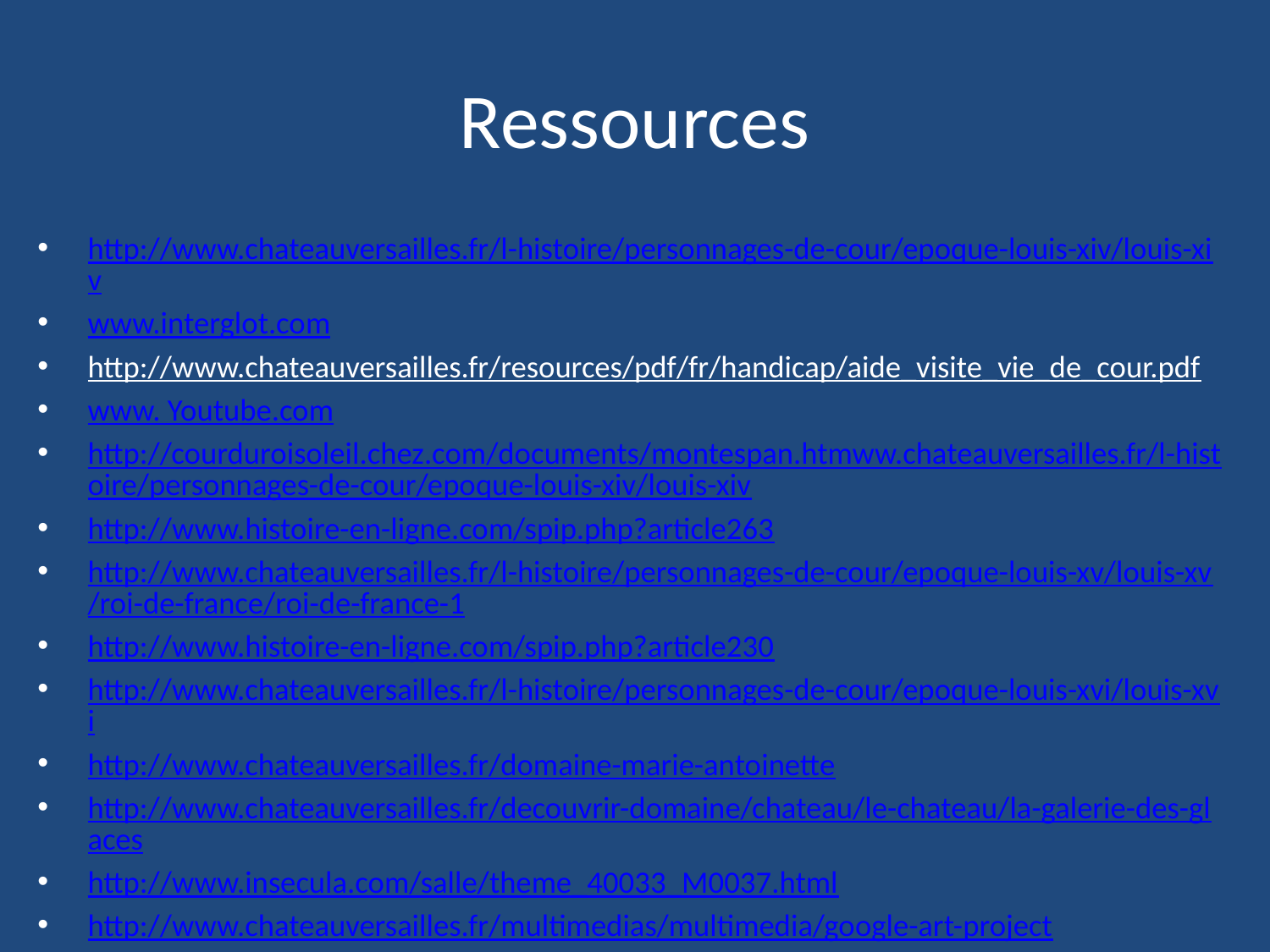

# Ressources
http://www.chateauversailles.fr/l-histoire/personnages-de-cour/epoque-louis-xiv/louis-xiv
www.interglot.com
http://www.chateauversailles.fr/resources/pdf/fr/handicap/aide_visite_vie_de_cour.pdf
www. Youtube.com
http://courduroisoleil.chez.com/documents/montespan.htmww.chateauversailles.fr/l-histoire/personnages-de-cour/epoque-louis-xiv/louis-xiv
http://www.histoire-en-ligne.com/spip.php?article263
http://www.chateauversailles.fr/l-histoire/personnages-de-cour/epoque-louis-xv/louis-xv/roi-de-france/roi-de-france-1
http://www.histoire-en-ligne.com/spip.php?article230
http://www.chateauversailles.fr/l-histoire/personnages-de-cour/epoque-louis-xvi/louis-xvi
http://www.chateauversailles.fr/domaine-marie-antoinette
http://www.chateauversailles.fr/decouvrir-domaine/chateau/le-chateau/la-galerie-des-glaces
http://www.insecula.com/salle/theme_40033_M0037.html
http://www.chateauversailles.fr/multimedias/multimedia/google-art-project
http://www.chateauversailles.fr/decouvrir-domaine/jardins/la-nature-disciplinee/le-parterre-deau
http://www.chateauversailles.fr/grand-trianon